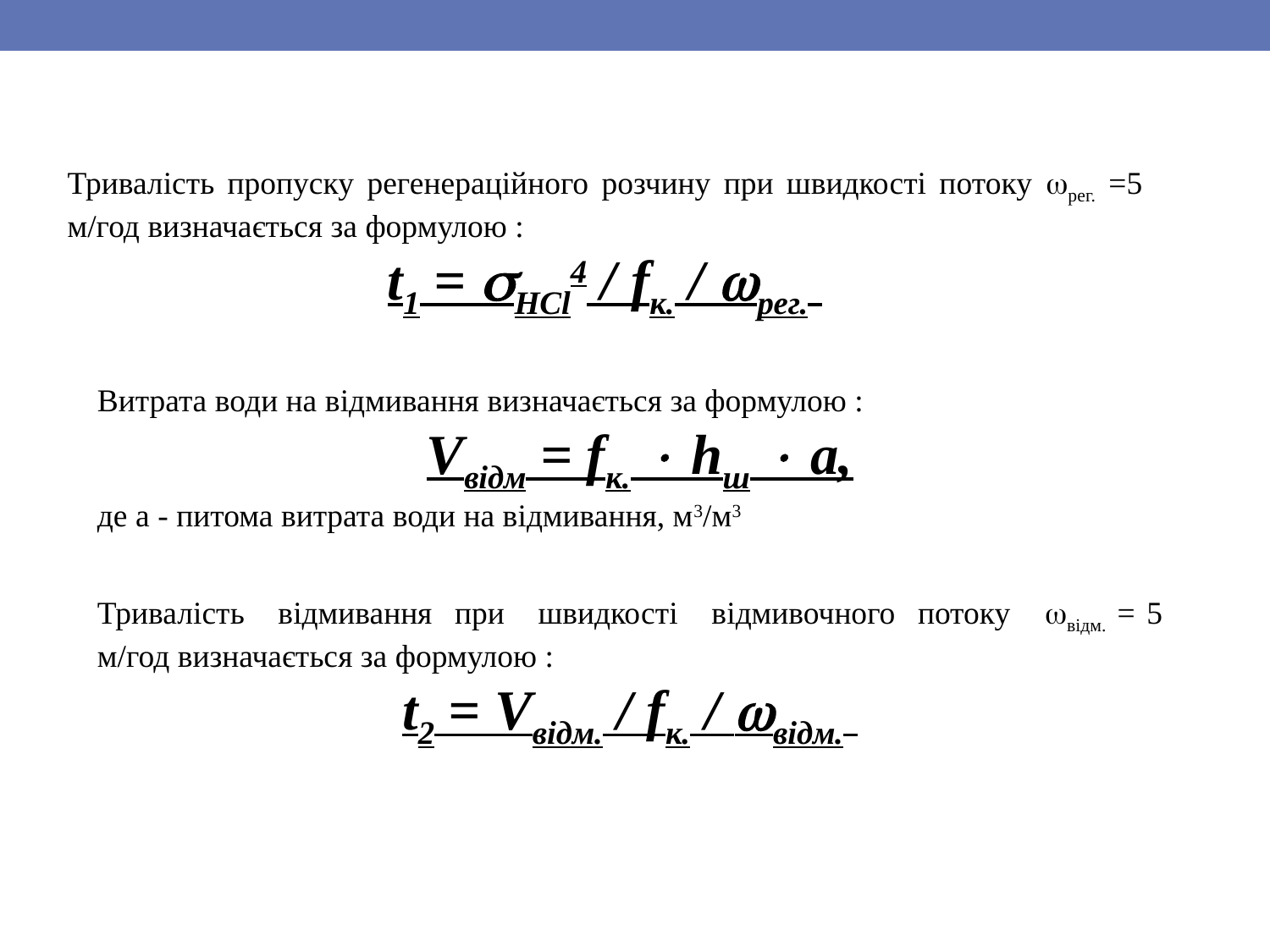

Тривалість пропуску регенераційного розчину при швидкості потоку ωрег. =5 м/год визначається за формулою :
t1 = σHCl4 / fк. / ωрег.
Витрата води на відмивання визначається за формулою :
Vвідм = fк. ⋅ hш ⋅ а,
де а - питома витрата води на відмивання, м3/м3
Тривалість   відмивання  при   швидкості   відмивочного  потоку   ωвідм. = 5 м/год визначається за формулою :
t2 = Vвідм. / fк. / ωвідм.